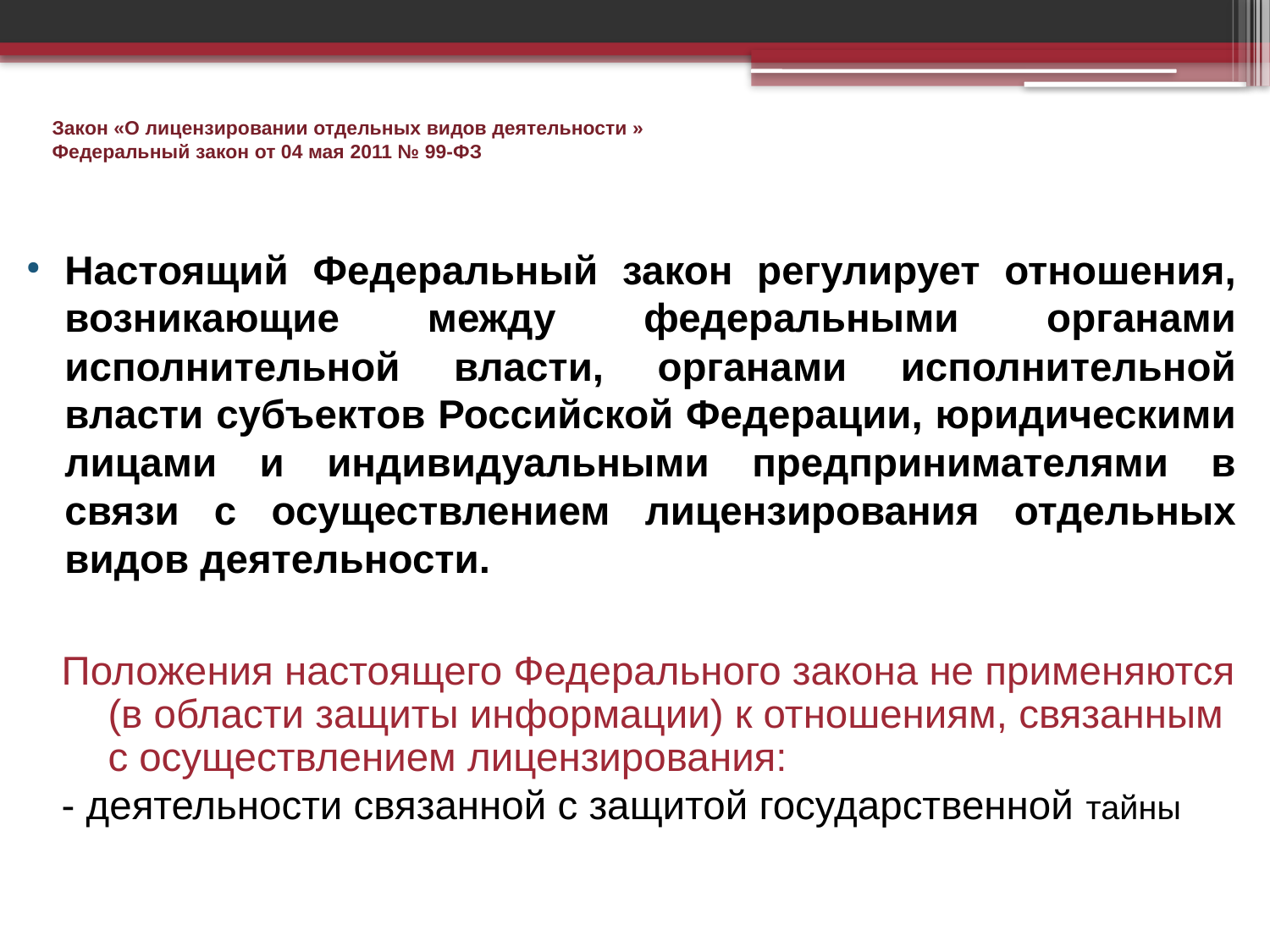

# Закон «О лицензировании отдельных видов деятельности » Федеральный закон от 04 мая 2011 № 99-ФЗ
Настоящий Федеральный закон регулирует отношения, возникающие между федеральными органами исполнительной власти, органами исполнительной власти субъектов Российской Федерации, юридическими лицами и индивидуальными предпринимателями в связи с осуществлением лицензирования отдельных видов деятельности.

Положения настоящего Федерального закона не применяются (в области защиты информации) к отношениям, связанным с осуществлением лицензирования:
- деятельности связанной с защитой государственной тайны